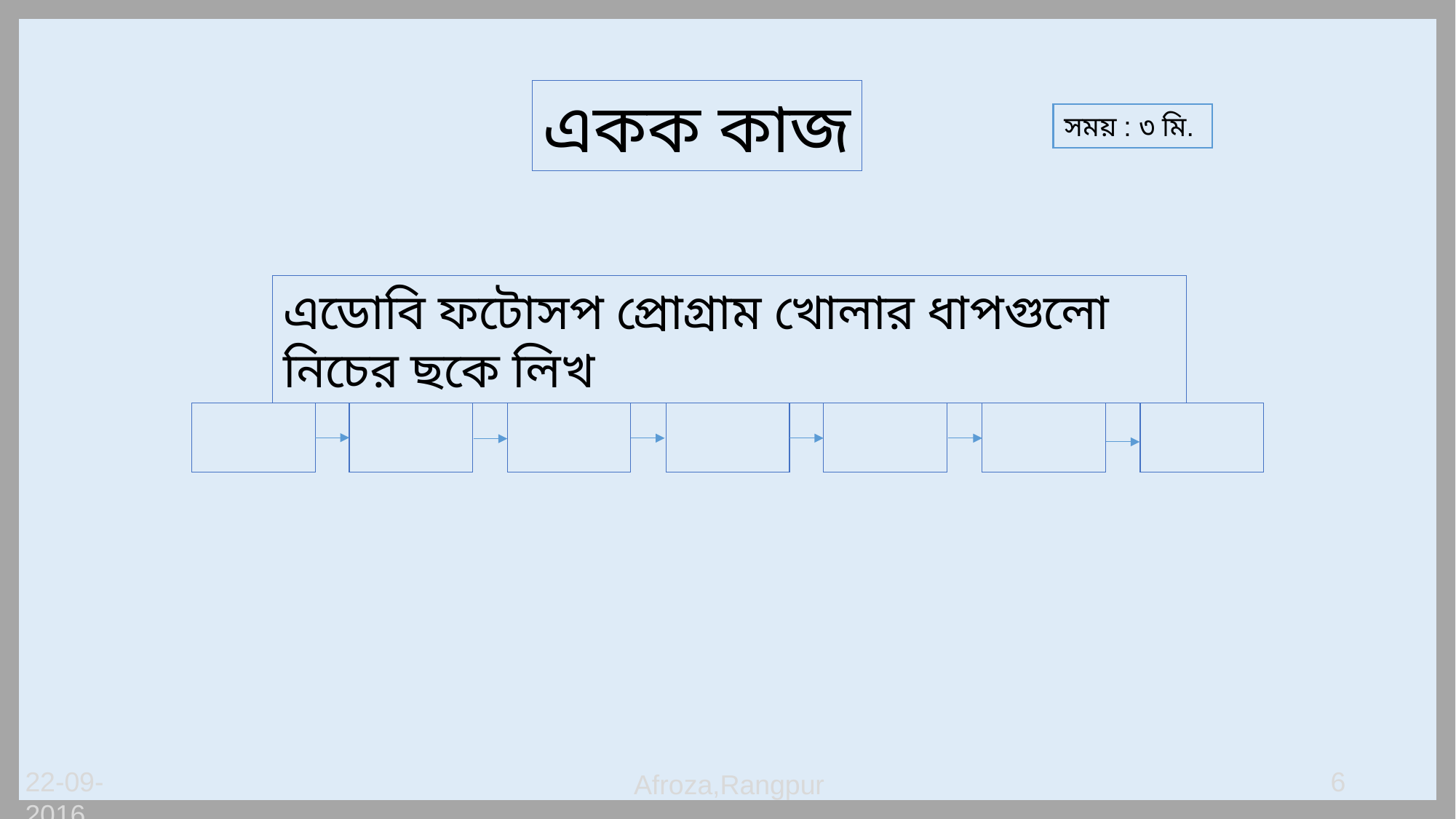

একক কাজ
সময় : ৩ মি.
এডোবি ফটোসপ প্রোগ্রাম খোলার ধাপগুলো নিচের ছকে লিখ

22-09-2016
6
Afroza,Rangpur